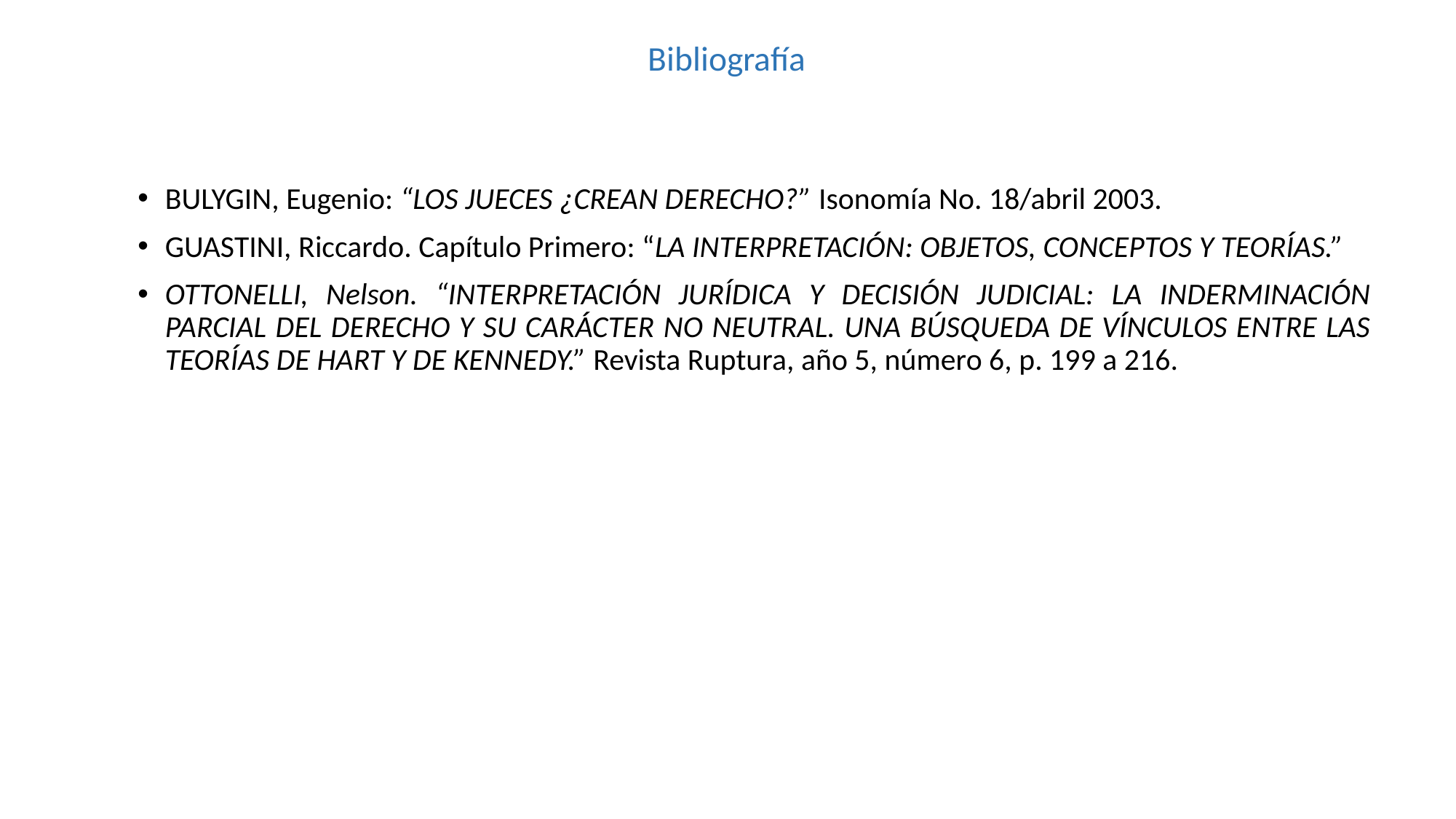

# Bibliografía

BULYGIN, Eugenio: “LOS JUECES ¿CREAN DERECHO?” Isonomía No. 18/abril 2003.
GUASTINI, Riccardo. Capítulo Primero: “LA INTERPRETACIÓN: OBJETOS, CONCEPTOS Y TEORÍAS.”
OTTONELLI, Nelson. “INTERPRETACIÓN JURÍDICA Y DECISIÓN JUDICIAL: LA INDERMINACIÓN PARCIAL DEL DERECHO Y SU CARÁCTER NO NEUTRAL. UNA BÚSQUEDA DE VÍNCULOS ENTRE LAS TEORÍAS DE HART Y DE KENNEDY.” Revista Ruptura, año 5, número 6, p. 199 a 216.